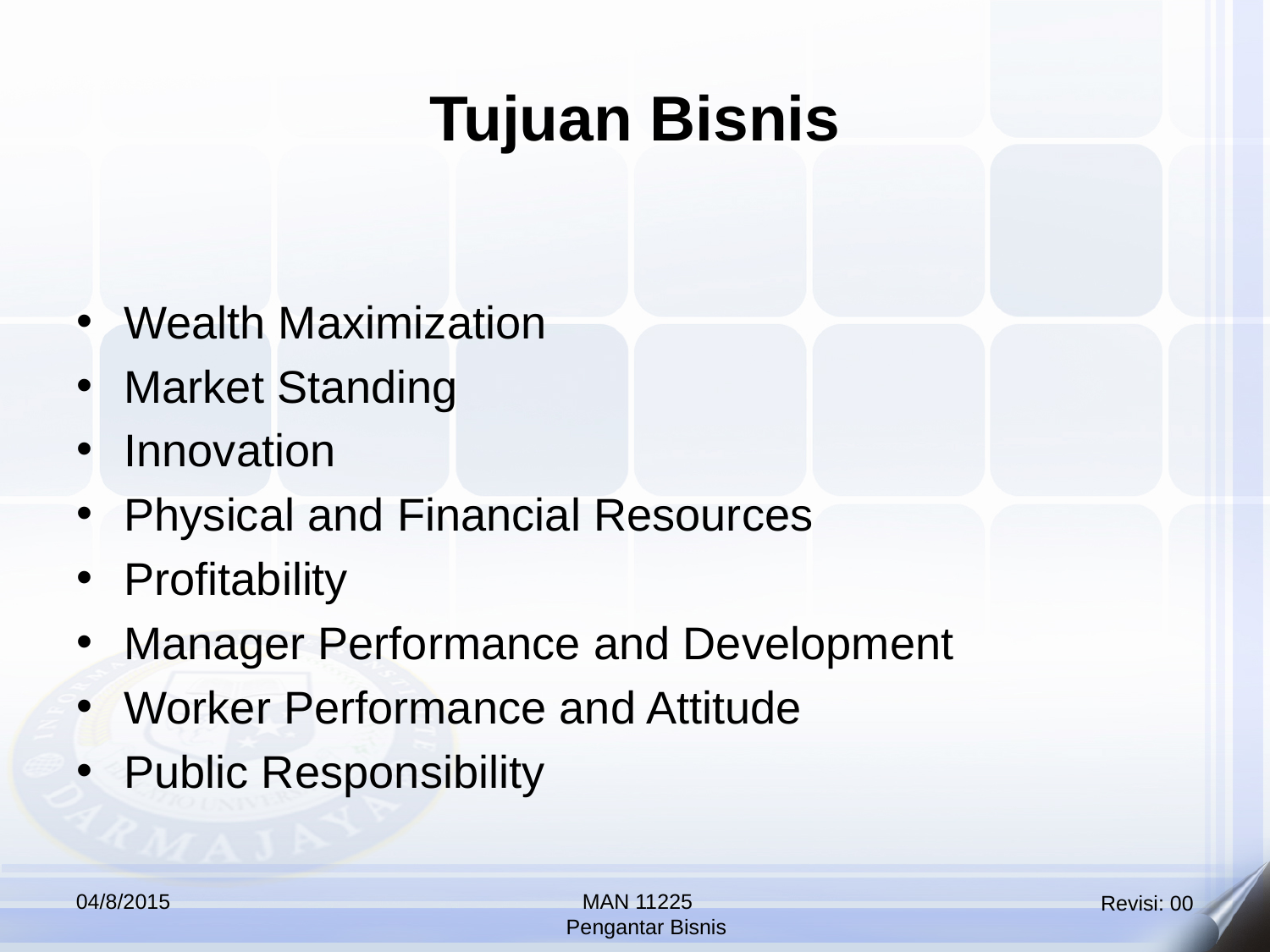

Tujuan Bisnis

Wealth Maximization
Market Standing
Innovation
Physical and Financial Resources
Profitability
Manager Performance and Development
Worker Performance and Attitude
Public Responsibility
04/8/2015
MAN 11225
 Pengantar Bisnis